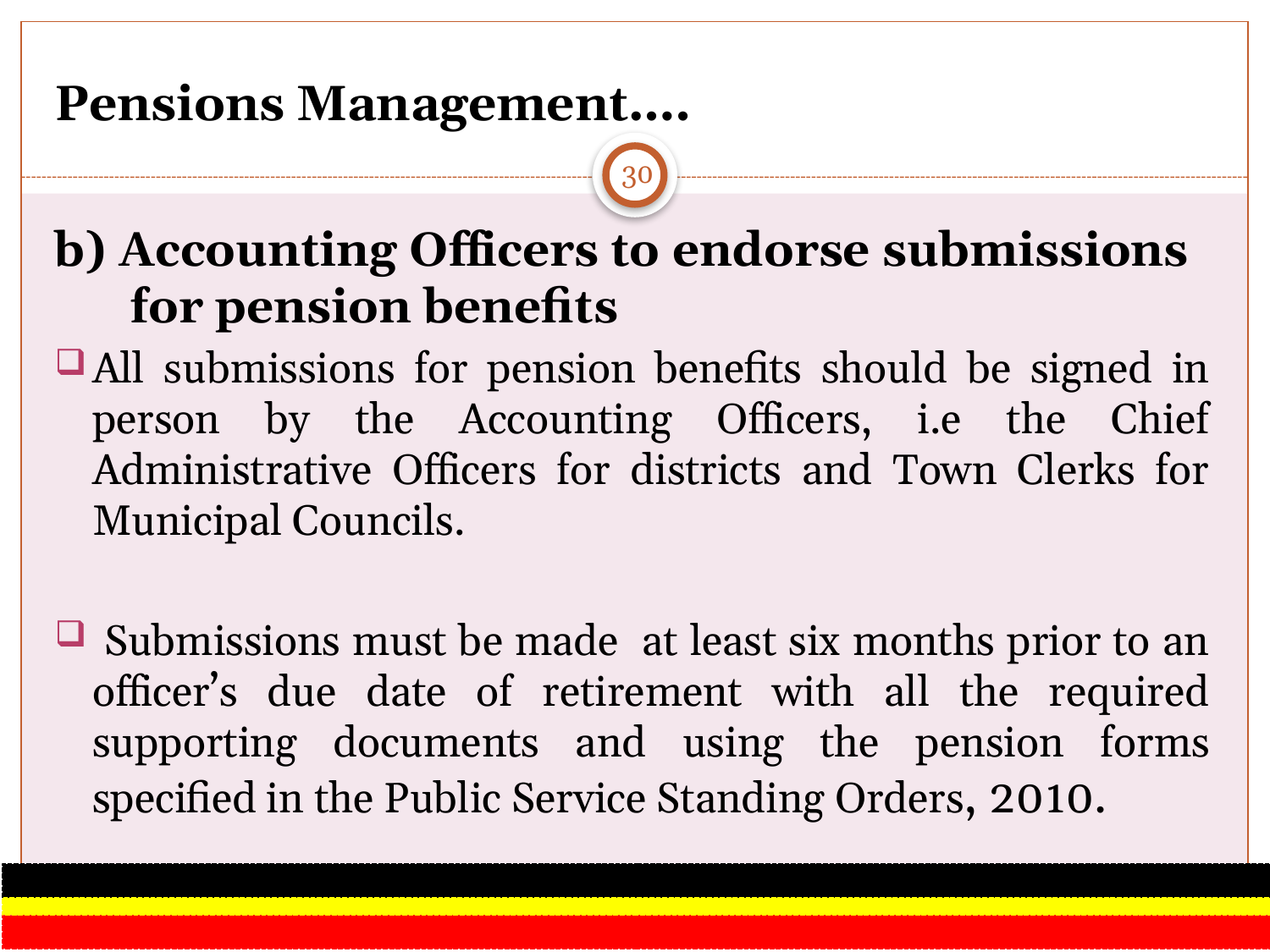

# Pensions Management….
30
b) Accounting Officers to endorse submissions for pension benefits
All submissions for pension benefits should be signed in person by the Accounting Officers, i.e the Chief Administrative Officers for districts and Town Clerks for Municipal Councils.

 Submissions must be made  at least six months prior to an officer’s due date of retirement with all the required supporting documents and using the pension forms specified in the Public Service Standing Orders, 2010.